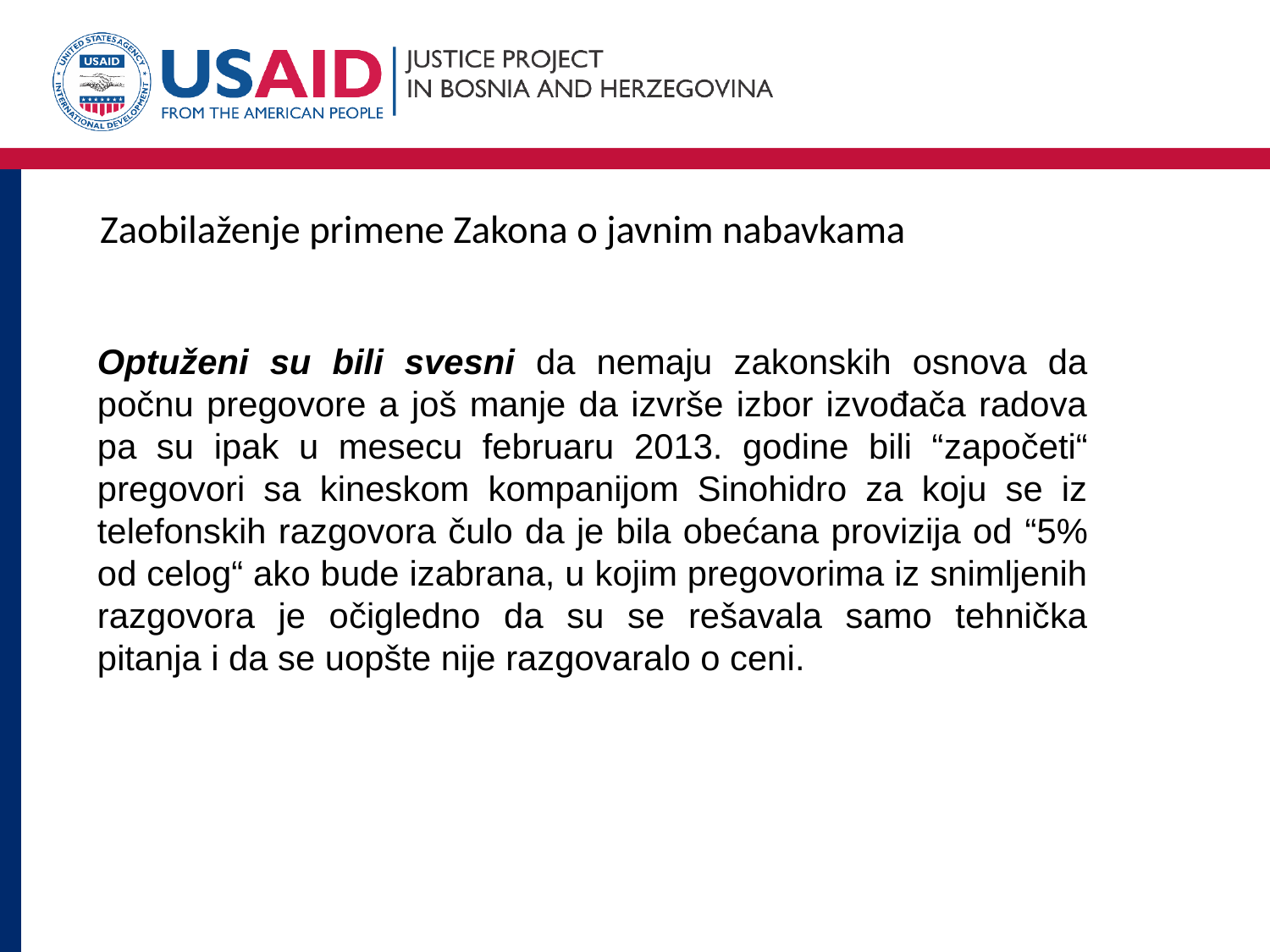

# Zaobilaženje primene Zakona o javnim nabavkama
Optuženi su bili svesni da nemaju zakonskih osnova da počnu pregovore a još manje da izvrše izbor izvođača radova pa su ipak u mesecu februaru 2013. godine bili “započeti“ pregovori sa kineskom kompanijom Sinohidro za koju se iz telefonskih razgovora čulo da je bila obećana provizija od “5% od celog“ ako bude izabrana, u kojim pregovorima iz snimljenih razgovora je očigledno da su se rešavala samo tehnička pitanja i da se uopšte nije razgovaralo o ceni.